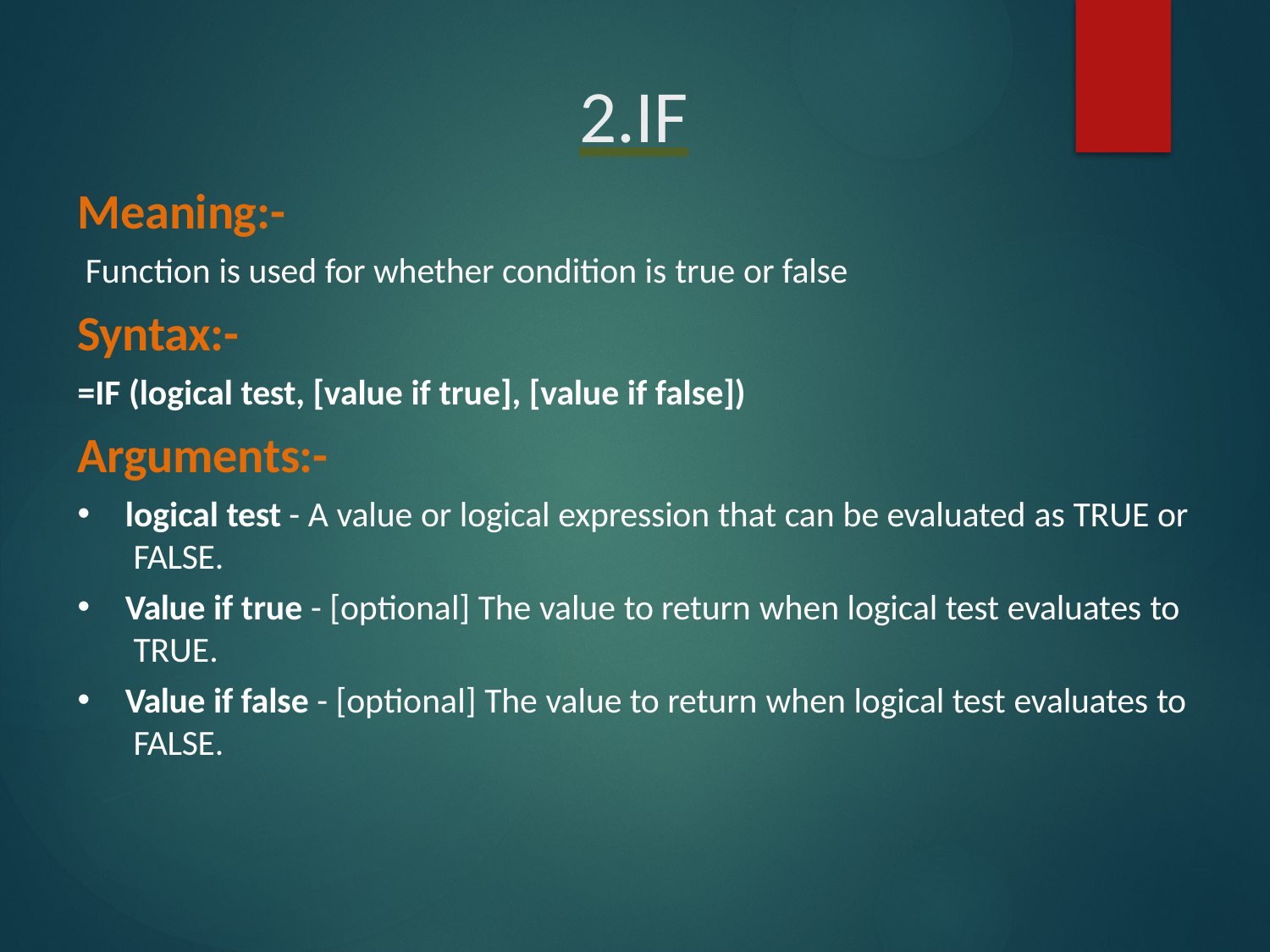

# 2.IF
Meaning:-
Function is used for whether condition is true or false
Syntax:-
=IF (logical test, [value if true], [value if false])
Arguments:-
logical test - A value or logical expression that can be evaluated as TRUE or  FALSE.
Value if true - [optional] The value to return when logical test evaluates to  TRUE.
Value if false - [optional] The value to return when logical test evaluates to  FALSE.